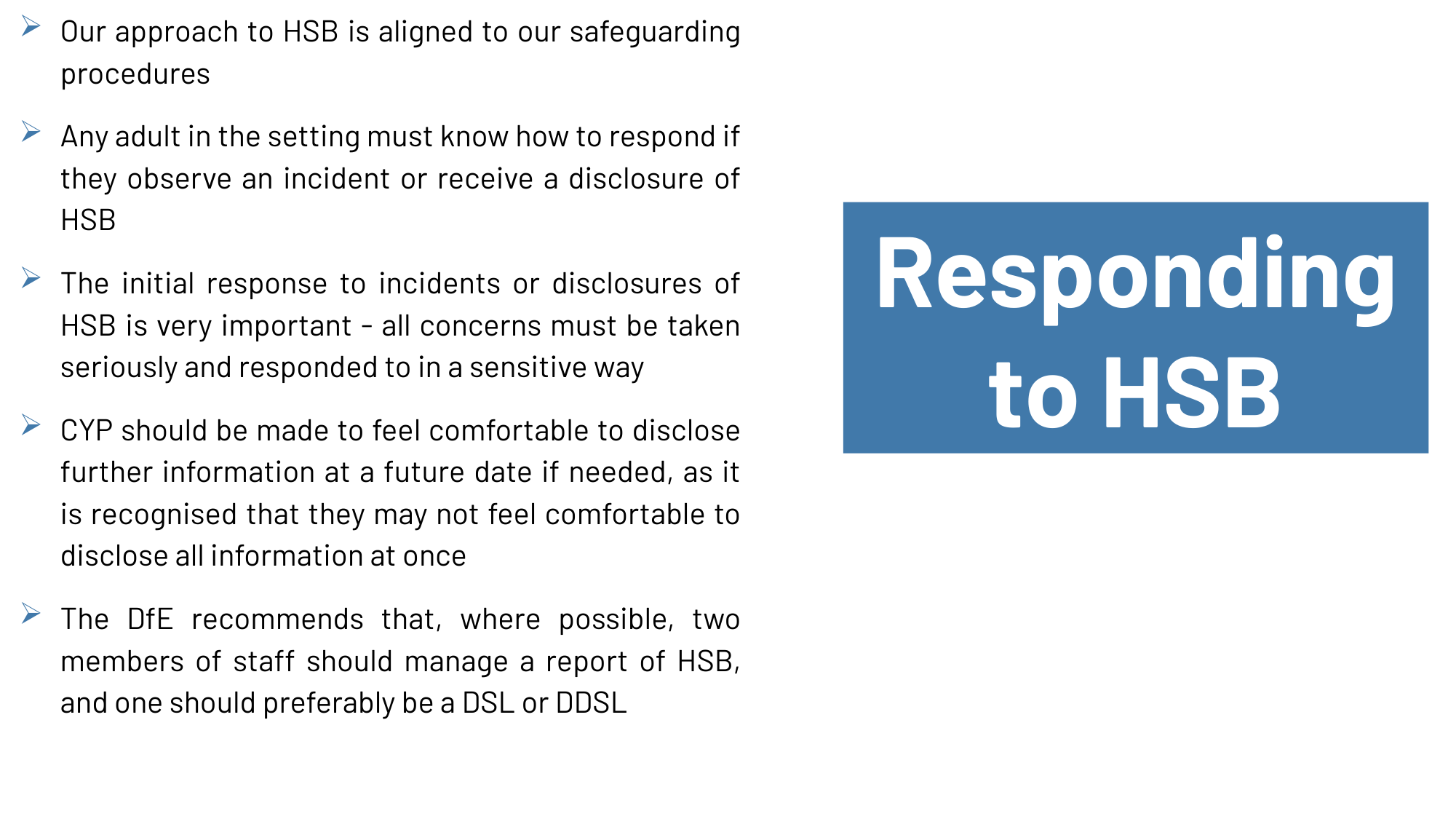

Our approach to HSB is aligned to our safeguarding procedures
Any adult in the setting must know how to respond if they observe an incident or receive a disclosure of HSB
The initial response to incidents or disclosures of HSB is very important - all concerns must be taken seriously and responded to in a sensitive way
CYP should be made to feel comfortable to disclose further information at a future date if needed, as it is recognised that they may not feel comfortable to disclose all information at once
The DfE recommends that, where possible, two members of staff should manage a report of HSB, and one should preferably be a DSL or DDSL
Responding to HSB